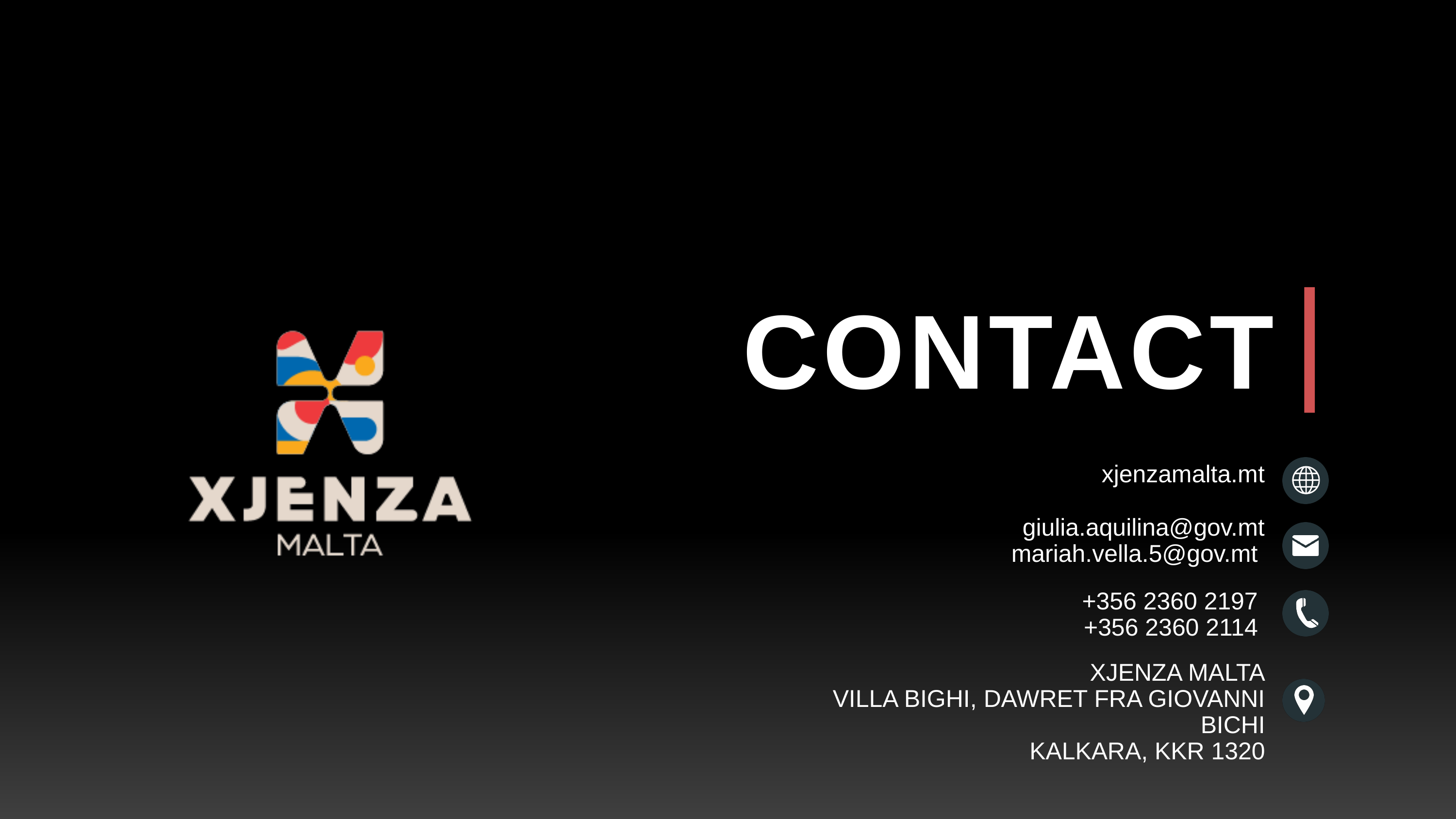

CONTACT

xjenzamalta.mt

giulia.aquilina@gov.mt
mariah.vella.5@gov.mt

+356 2360 2197  +356 2360 2114

XJENZA MALTA
VILLA BIGHI, DAWRET FRA GIOVANNI BICHI
KALKARA, KKR 1320